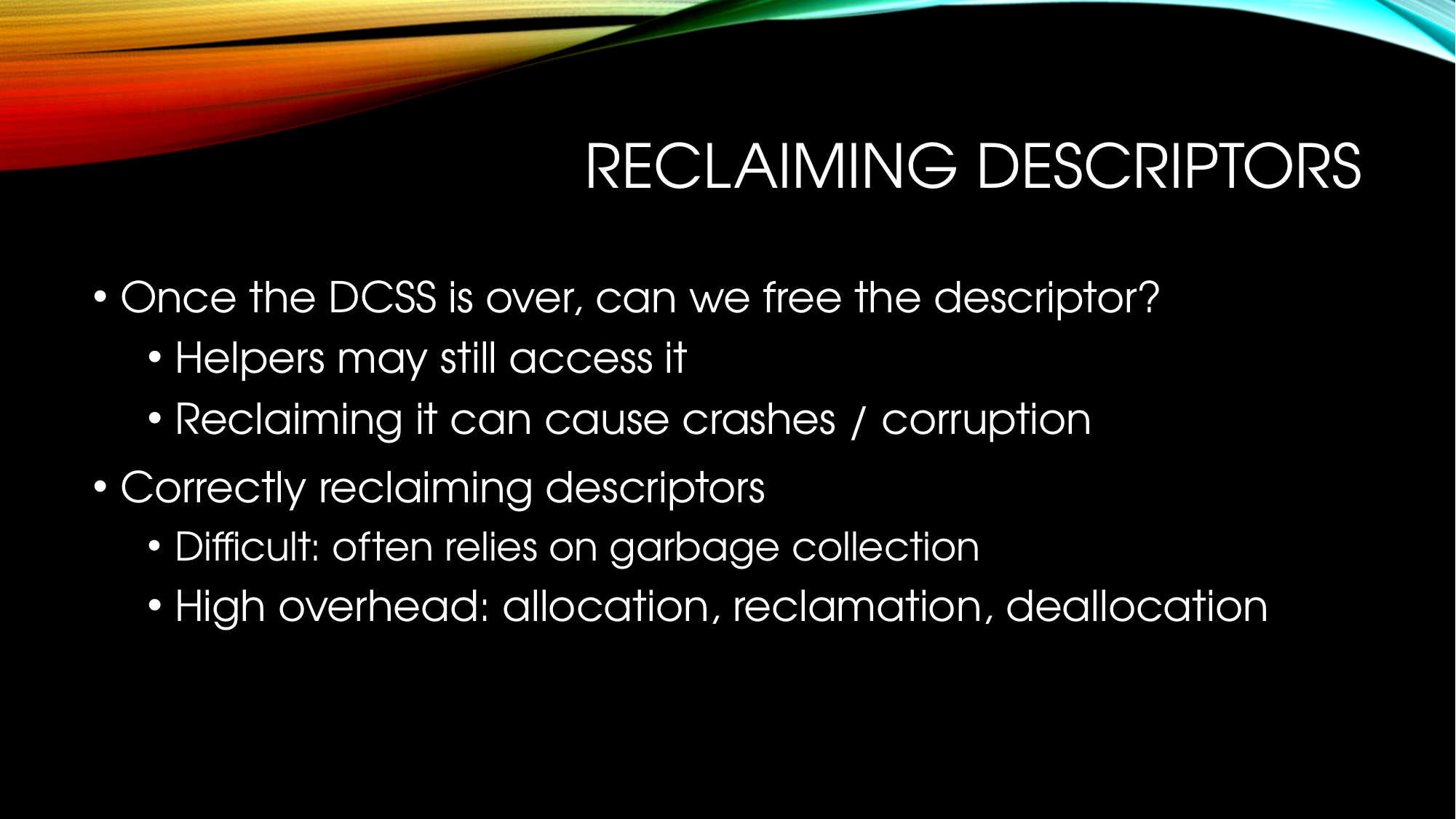

# Reclaiming descriptors
Once the DCSS is over, can we free the descriptor?
Helpers may still access it
Reclaiming it can cause crashes / corruption
Correctly reclaiming descriptors
Difficult: often relies on garbage collection
High overhead: allocation, reclamation, deallocation